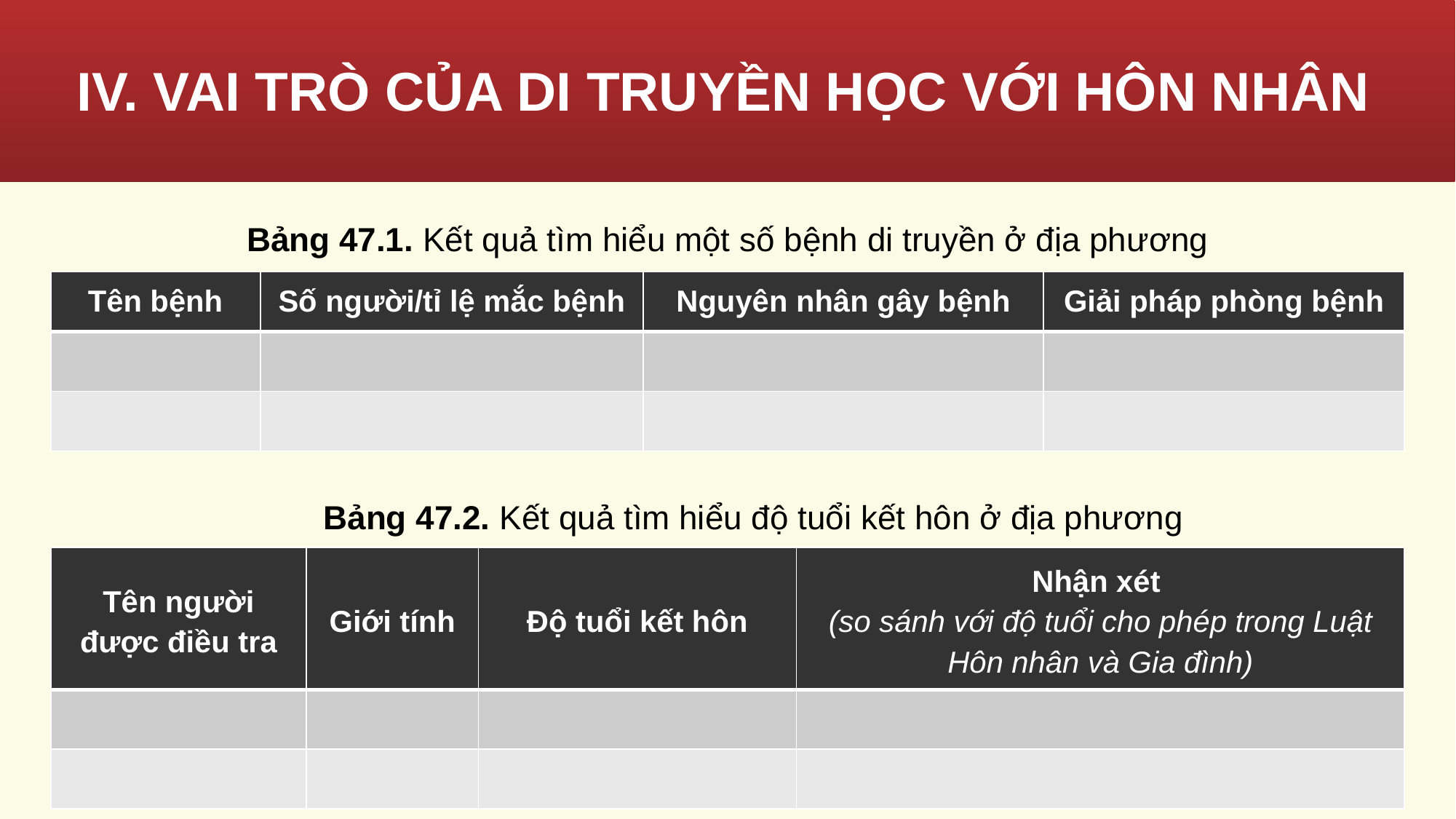

# IV. VAI TRÒ CỦA DI TRUYỀN HỌC VỚI HÔN NHÂN
Bảng 47.1. Kết quả tìm hiểu một số bệnh di truyền ở địa phương
| Tên bệnh | Số người/tỉ lệ mắc bệnh | Nguyên nhân gây bệnh | Giải pháp phòng bệnh |
| --- | --- | --- | --- |
|  |  |  |  |
|  |  |  |  |
Bảng 47.2. Kết quả tìm hiểu độ tuổi kết hôn ở địa phương
| Tên người được điều tra | Giới tính | Độ tuổi kết hôn | Nhận xét (so sánh với độ tuổi cho phép trong Luật Hôn nhân và Gia đình) |
| --- | --- | --- | --- |
|  |  |  |  |
|  |  |  |  |